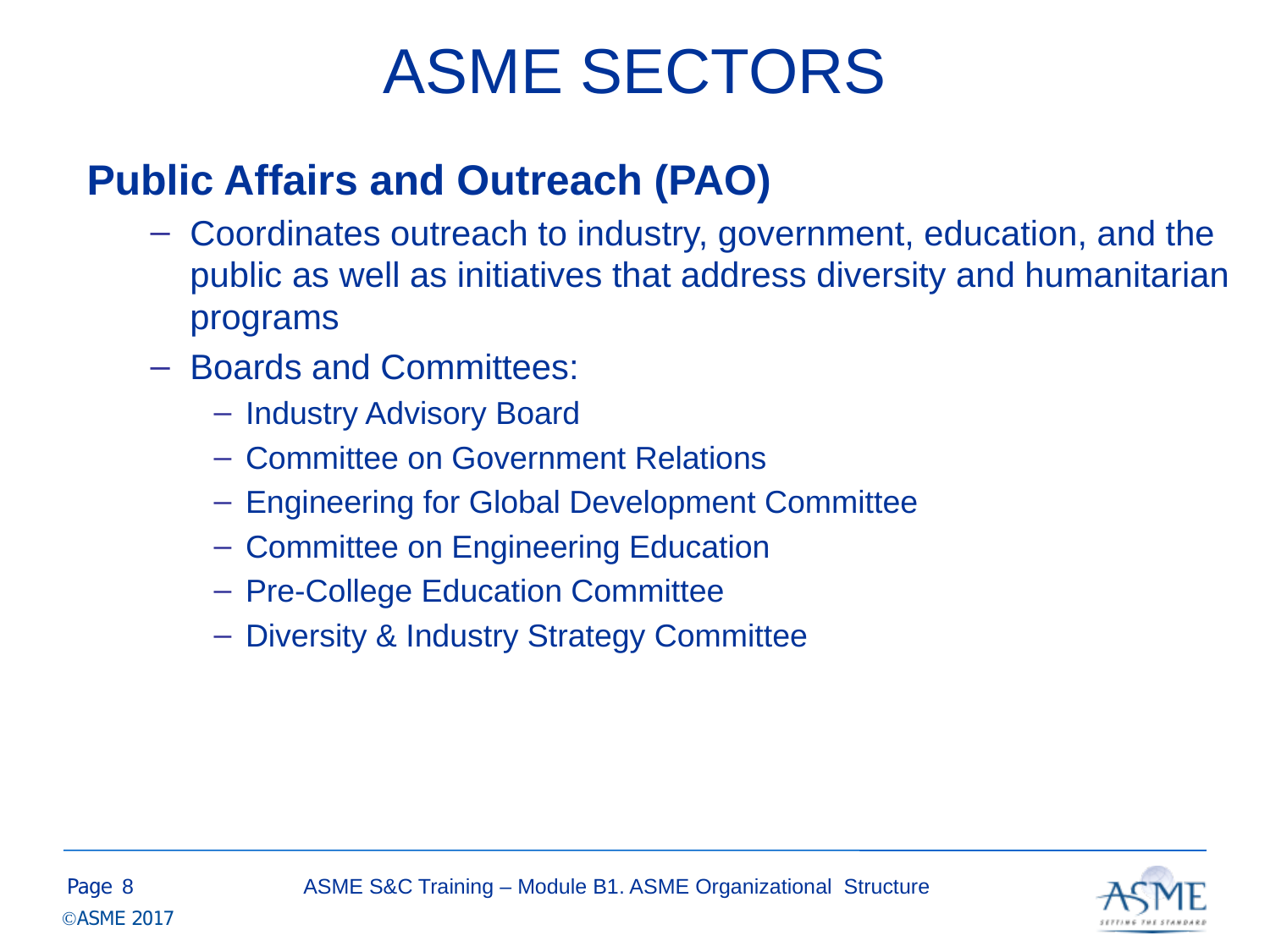

# ASME SECTORS
Public Affairs and Outreach (PAO)
Coordinates outreach to industry, government, education, and the public as well as initiatives that address diversity and humanitarian programs
Boards and Committees:
Industry Advisory Board
Committee on Government Relations
Engineering for Global Development Committee
Committee on Engineering Education
Pre-College Education Committee
Diversity & Industry Strategy Committee

8
ASME S&C Training – Module B1. ASME Organizational  Structure